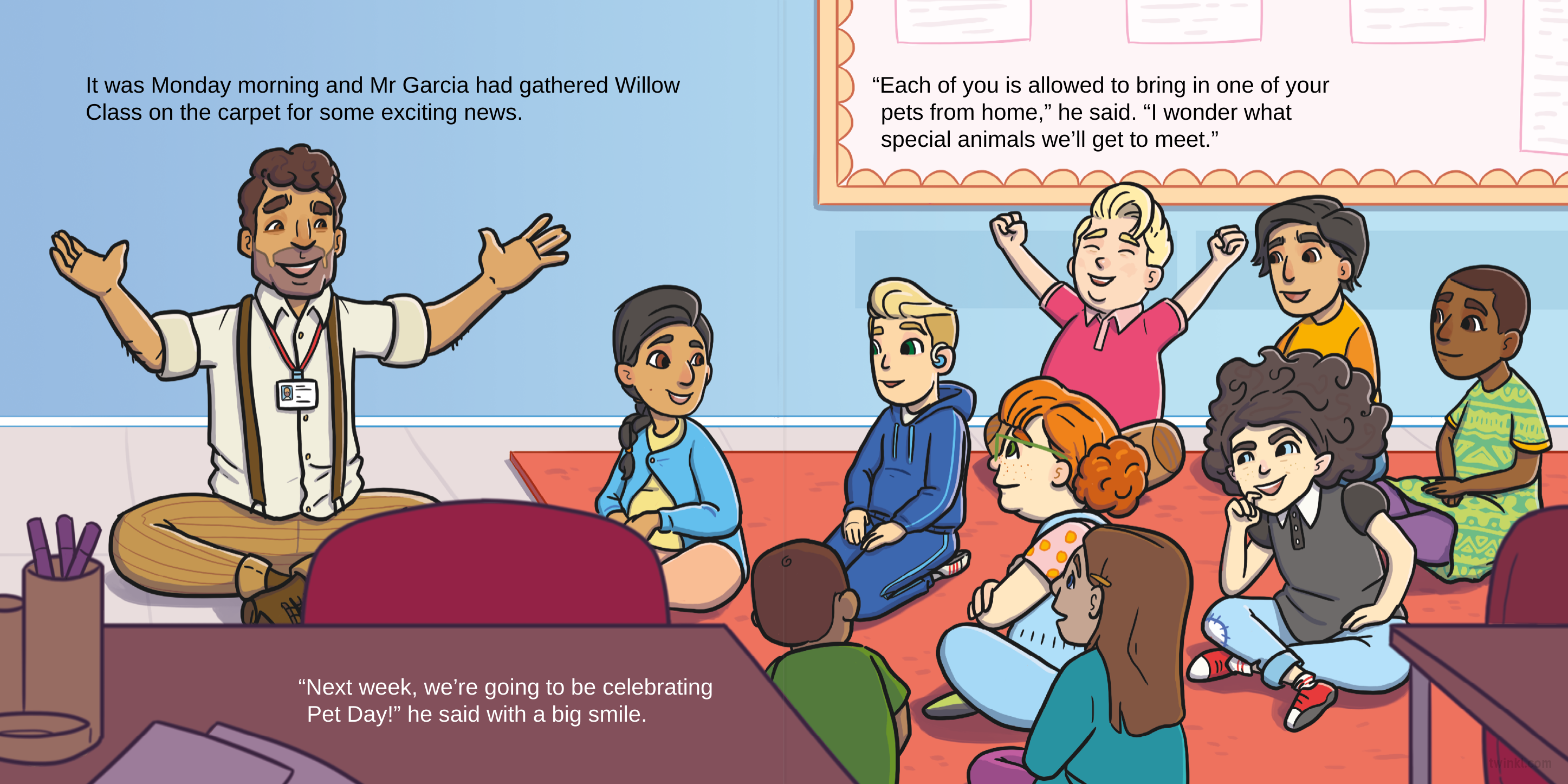

It was Monday morning and Mr Garcia had gathered Willow Class on the carpet for some exciting news.
“Each of you is allowed to bring in one of your pets from home,” he said. “I wonder what special animals we’ll get to meet.”
“Next week, we’re going to be celebrating Pet Day!” he said with a big smile.